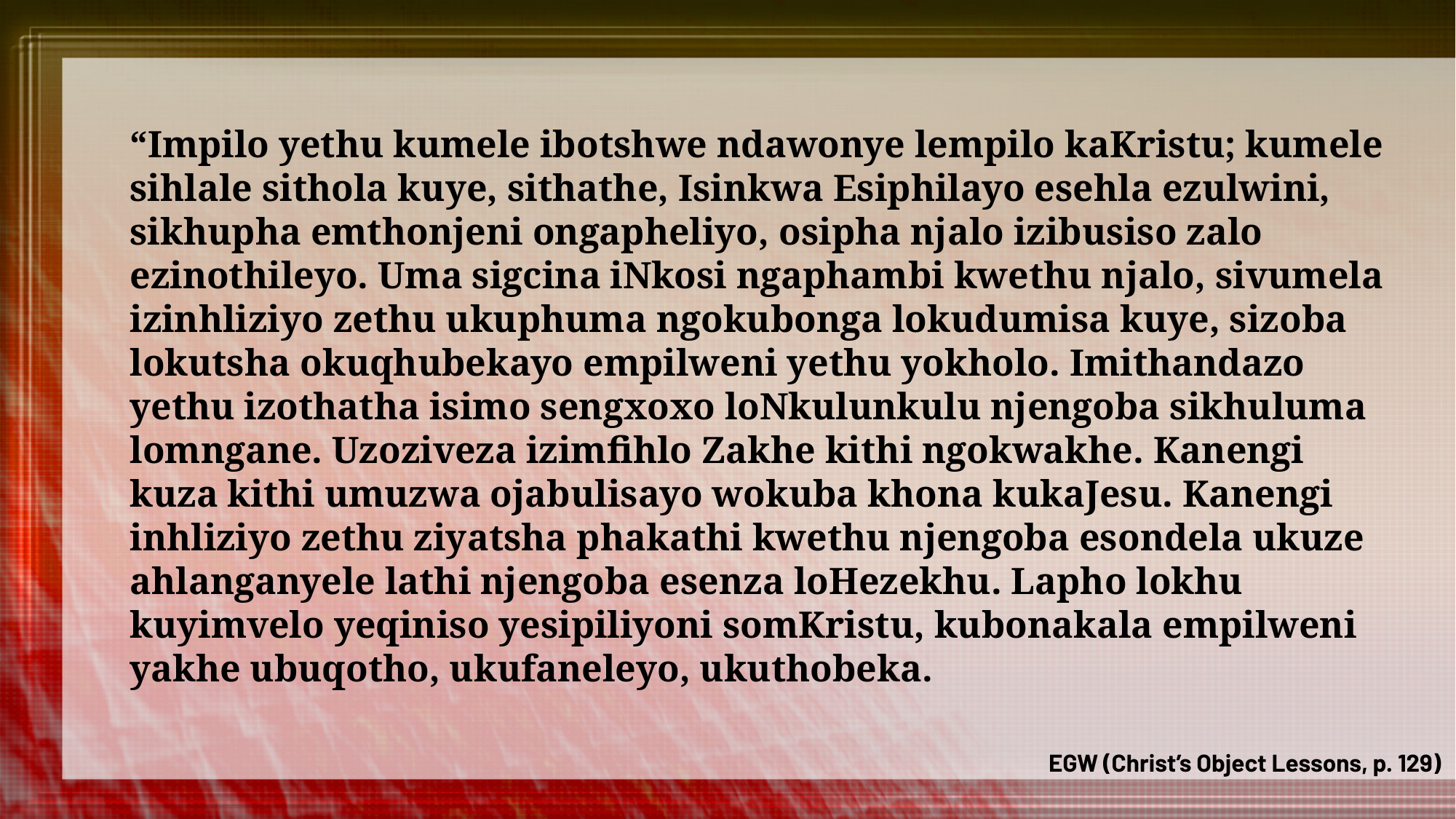

“Impilo yethu kumele ibotshwe ndawonye lempilo kaKristu; kumele sihlale sithola kuye, sithathe, Isinkwa Esiphilayo esehla ezulwini, sikhupha emthonjeni ongapheliyo, osipha njalo izibusiso zalo ezinothileyo. Uma sigcina iNkosi ngaphambi kwethu njalo, sivumela izinhliziyo zethu ukuphuma ngokubonga lokudumisa kuye, sizoba lokutsha okuqhubekayo empilweni yethu yokholo. Imithandazo yethu izothatha isimo sengxoxo loNkulunkulu njengoba sikhuluma lomngane. Uzoziveza izimfihlo Zakhe kithi ngokwakhe. Kanengi kuza kithi umuzwa ojabulisayo wokuba khona kukaJesu. Kanengi inhliziyo zethu ziyatsha phakathi kwethu njengoba esondela ukuze ahlanganyele lathi njengoba esenza loHezekhu. Lapho lokhu kuyimvelo yeqiniso yesipiliyoni somKristu, kubonakala empilweni yakhe ubuqotho, ukufaneleyo, ukuthobeka.
EGW (Christ’s Object Lessons, p. 129)